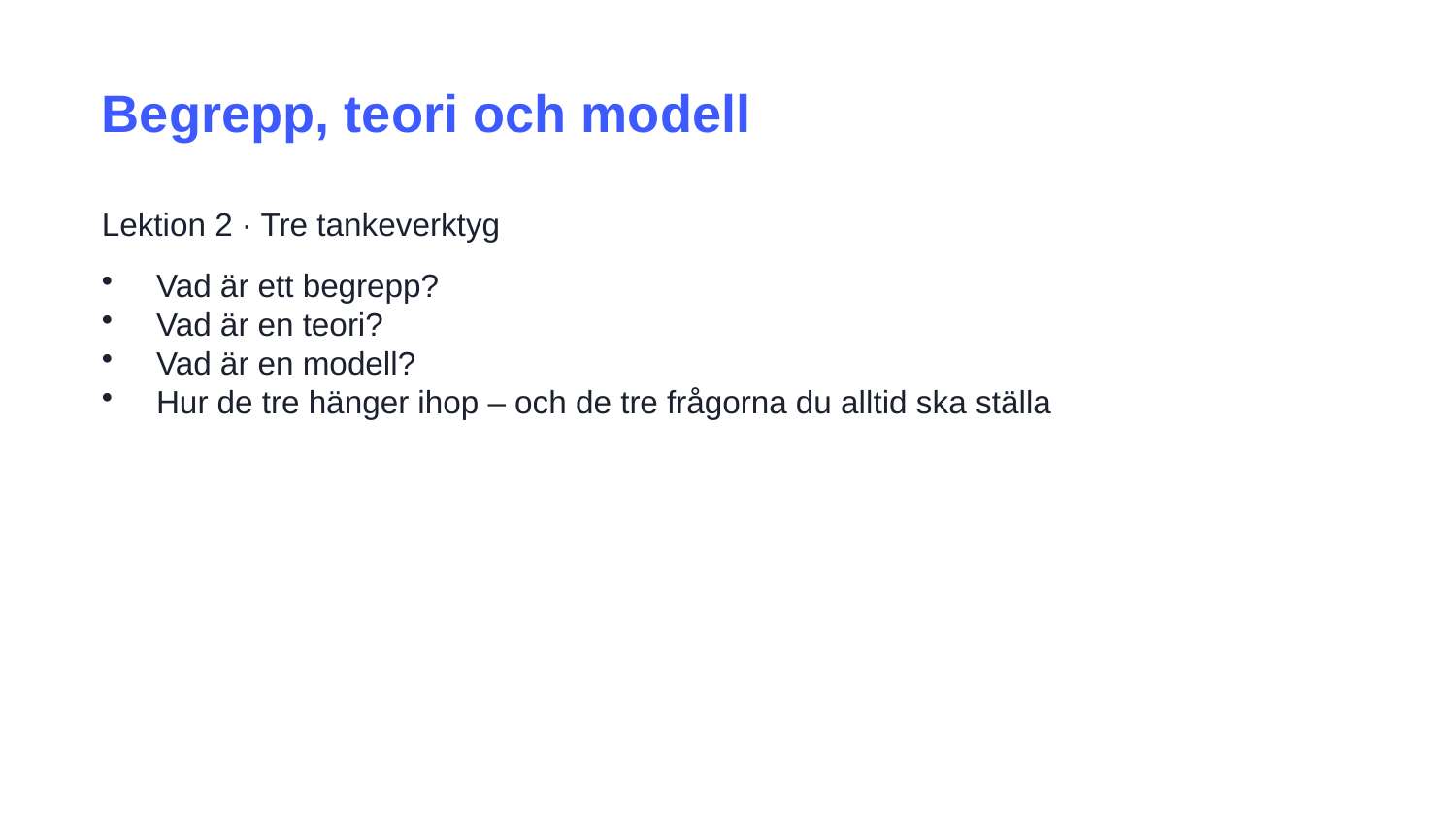

Begrepp, teori och modell
Lektion 2 · Tre tankeverktyg
Vad är ett begrepp?
Vad är en teori?
Vad är en modell?
Hur de tre hänger ihop – och de tre frågorna du alltid ska ställa